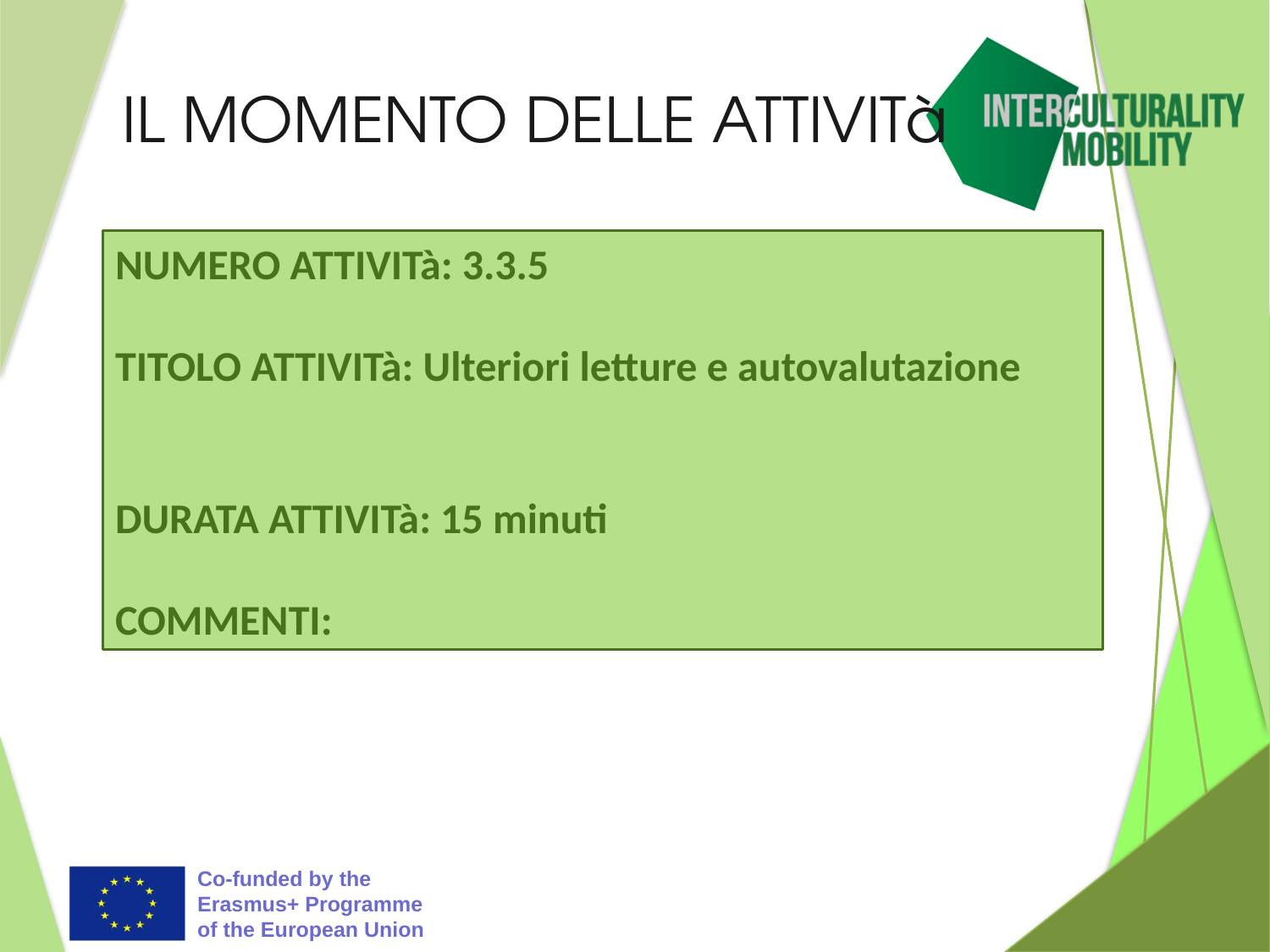

# IL MOMENTO DELLE ATTIVITà
NUMERO ATTIVITà: 3.3.5

TITOLO ATTIVITà: Ulteriori letture e autovalutazione

DURATA ATTIVITà: 15 minuti

COMMENTI: